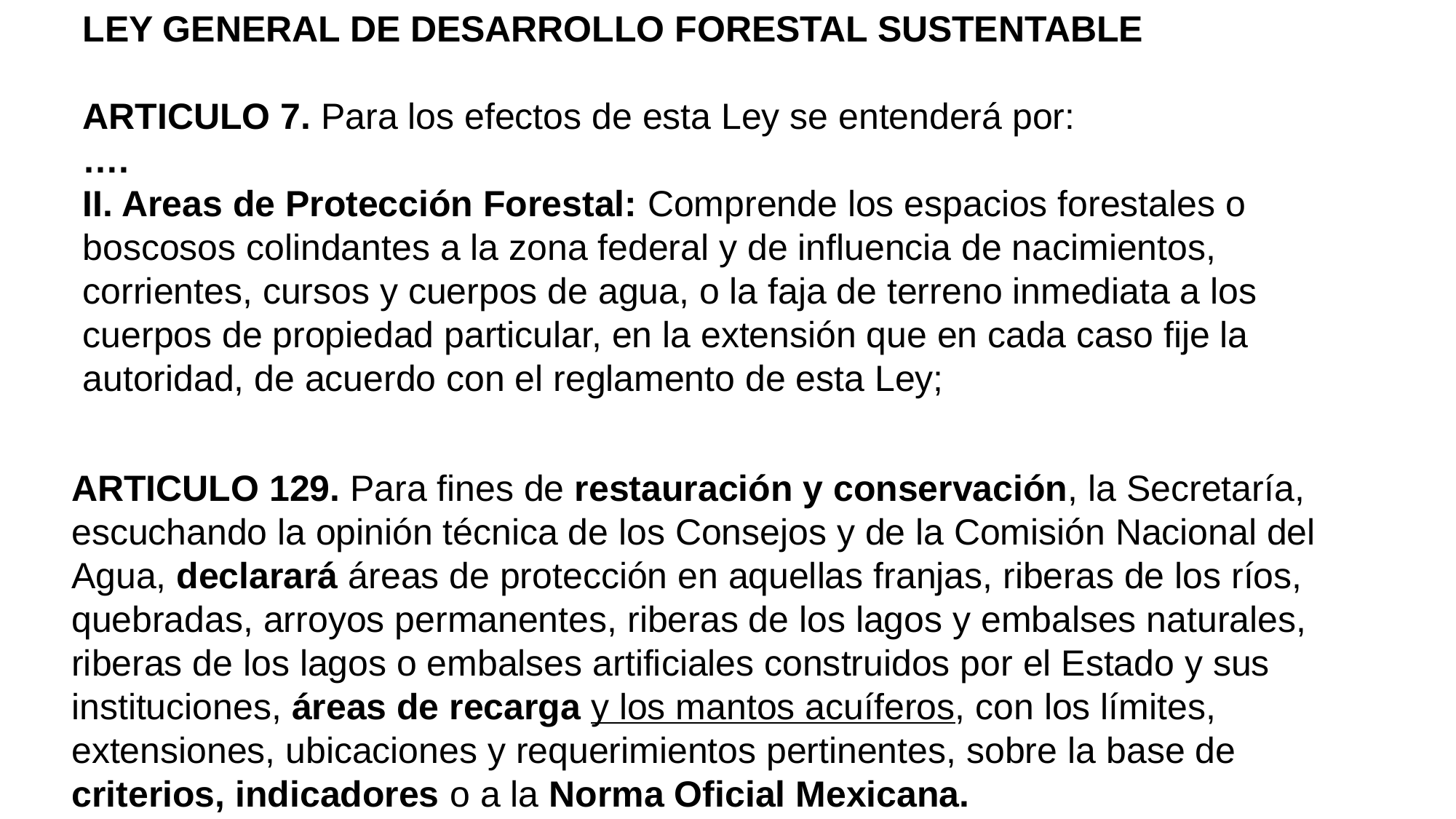

LEY GENERAL DE DESARROLLO FORESTAL SUSTENTABLE

ARTICULO 7. Para los efectos de esta Ley se entenderá por:
….
II. Areas de Protección Forestal: Comprende los espacios forestales o boscosos colindantes a la zona federal y de influencia de nacimientos, corrientes, cursos y cuerpos de agua, o la faja de terreno inmediata a los cuerpos de propiedad particular, en la extensión que en cada caso fije la autoridad, de acuerdo con el reglamento de esta Ley;
ARTICULO 129. Para fines de restauración y conservación, la Secretaría, escuchando la opinión técnica de los Consejos y de la Comisión Nacional del Agua, declarará áreas de protección en aquellas franjas, riberas de los ríos, quebradas, arroyos permanentes, riberas de los lagos y embalses naturales, riberas de los lagos o embalses artificiales construidos por el Estado y sus instituciones, áreas de recarga y los mantos acuíferos, con los límites, extensiones, ubicaciones y requerimientos pertinentes, sobre la base de criterios, indicadores o a la Norma Oficial Mexicana.